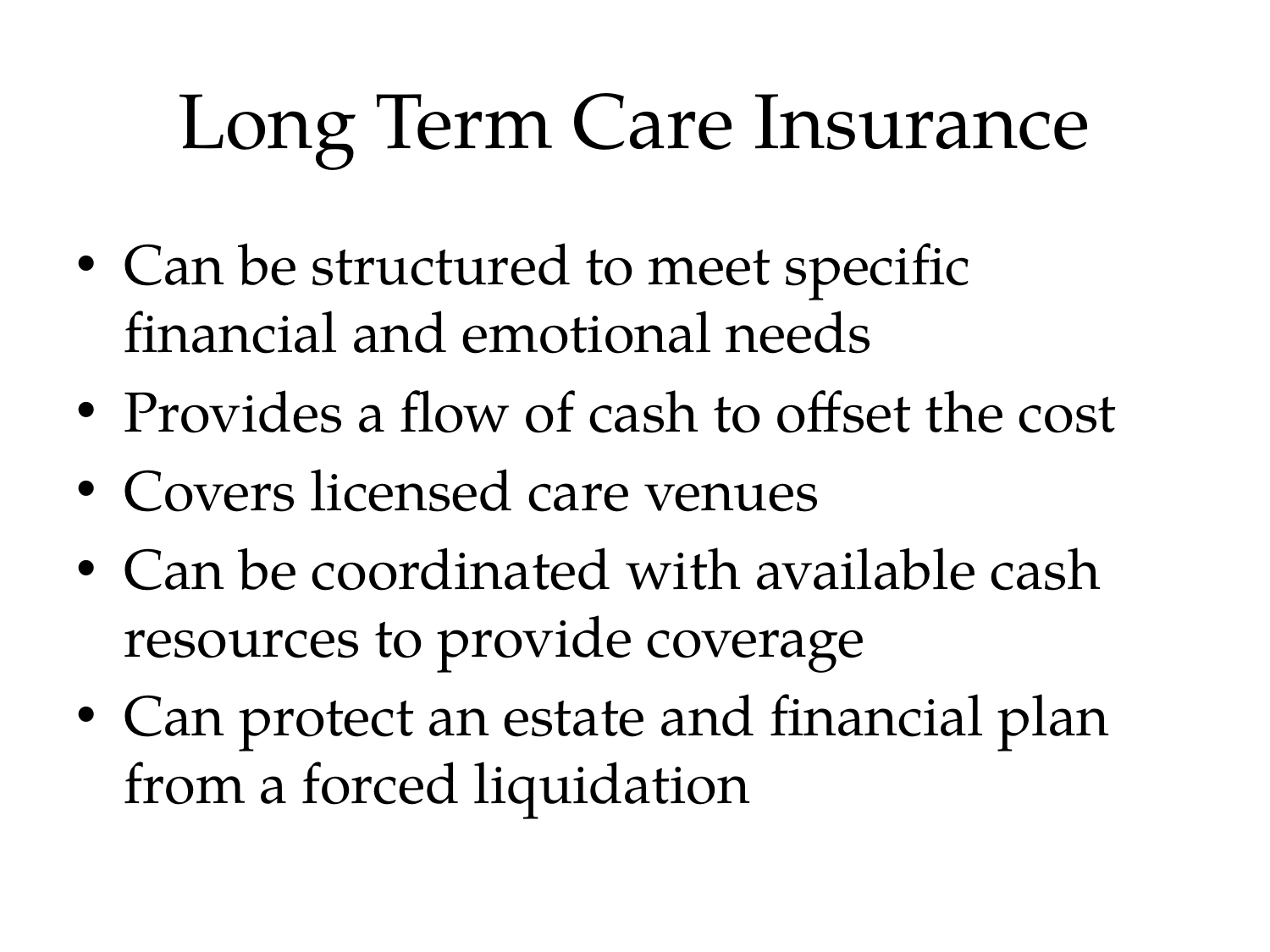

# Long Term Care Insurance
Can be structured to meet specific financial and emotional needs
Provides a flow of cash to offset the cost
Covers licensed care venues
Can be coordinated with available cash resources to provide coverage
Can protect an estate and financial plan from a forced liquidation